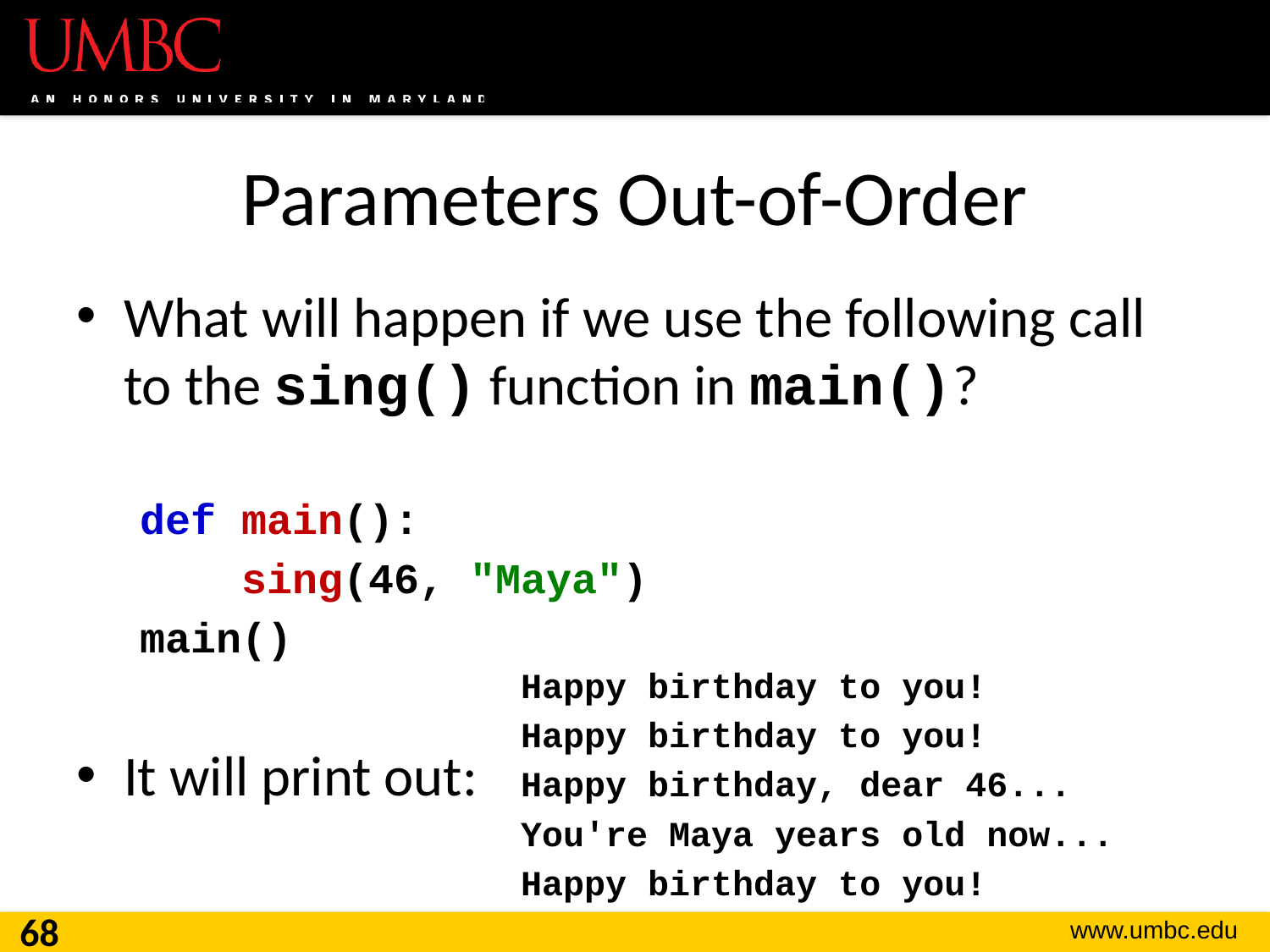

# Parameters Out-of-Order
What will happen if we use the following call to the sing() function in main()?

def main():
    sing(46, "Maya")
main()

It will print out:
Happy birthday to you!
Happy birthday to you!
Happy birthday, dear 46...
You're Maya years old now...
Happy birthday to you!

68